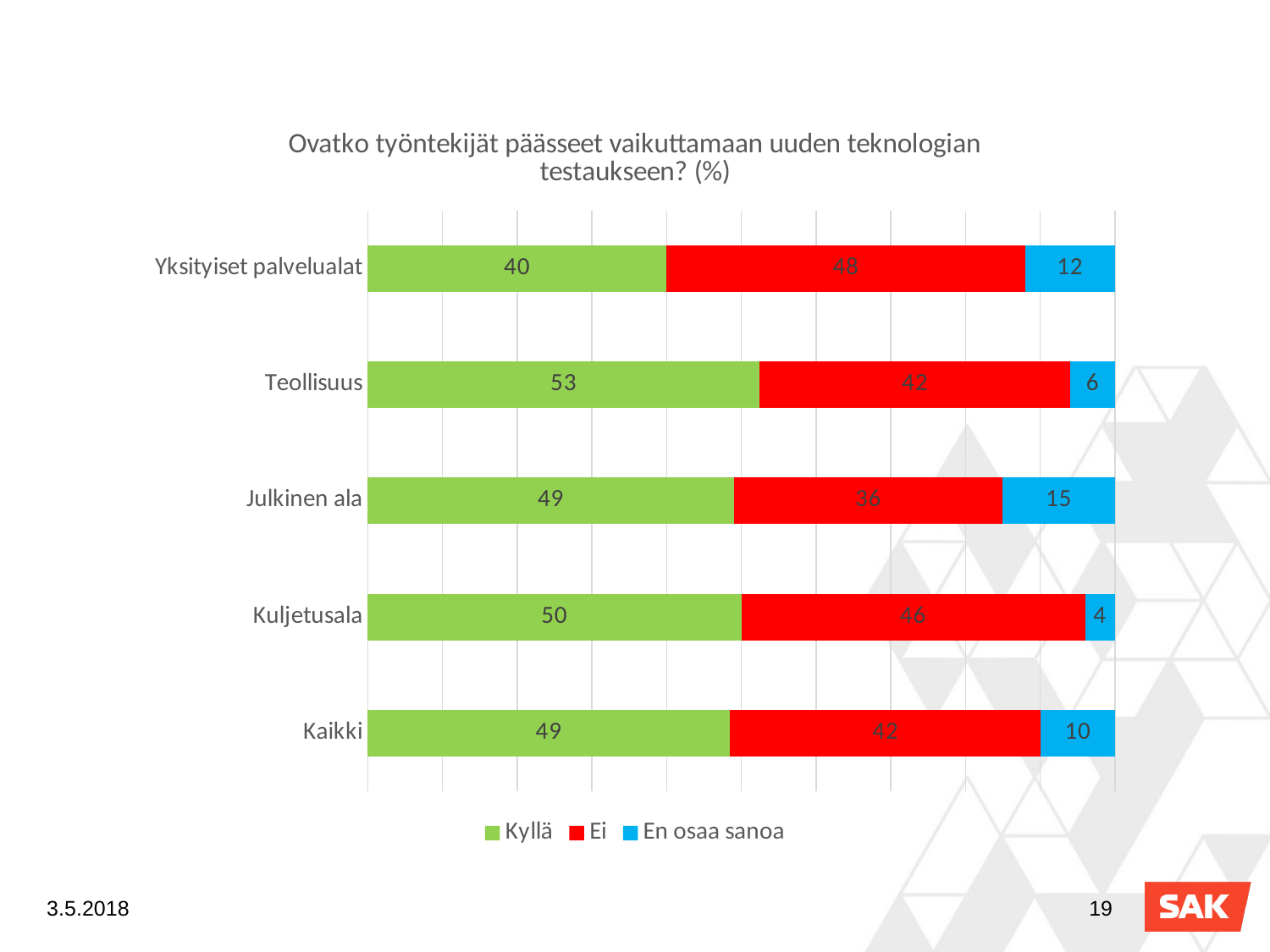

### Chart: Ovatko työntekijät päässeet vaikuttamaan uuden teknologian testaukseen? (%)

| Category | Kyllä | Ei | En osaa sanoa |
|---|---|---|---|
| Yksityiset palvelualat | 40.0 | 48.0 | 12.0 |
| Teollisuus | 53.0 | 42.0 | 6.0 |
| Julkinen ala | 49.0 | 36.0 | 15.0 |
| Kuljetusala | 50.0 | 46.0 | 4.0 |
| Kaikki | 49.0 | 42.0 | 10.0 |
3.5.2018
19